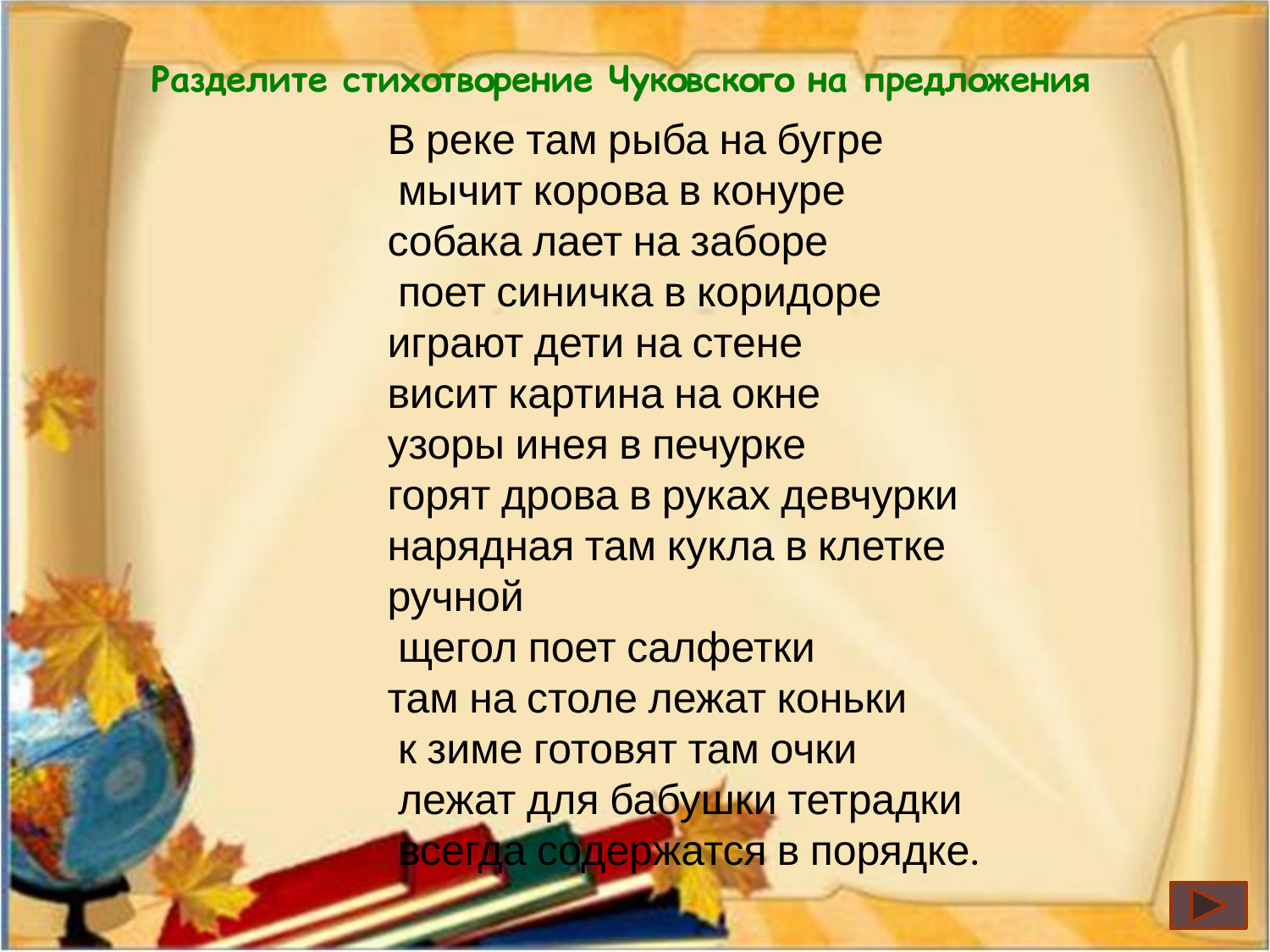

# Разделите стихотворение Чуковского на предложения
В реке там рыба на бугре
 мычит корова в конуре
собака лает на заборе
 поет синичка в коридоре
играют дети на стене
висит картина на окне
узоры инея в печурке
горят дрова в руках девчурки
нарядная там кукла в клетке ручной
 щегол поет салфетки
там на столе лежат коньки
 к зиме готовят там очки
 лежат для бабушки тетрадки
 всегда содержатся в порядке.